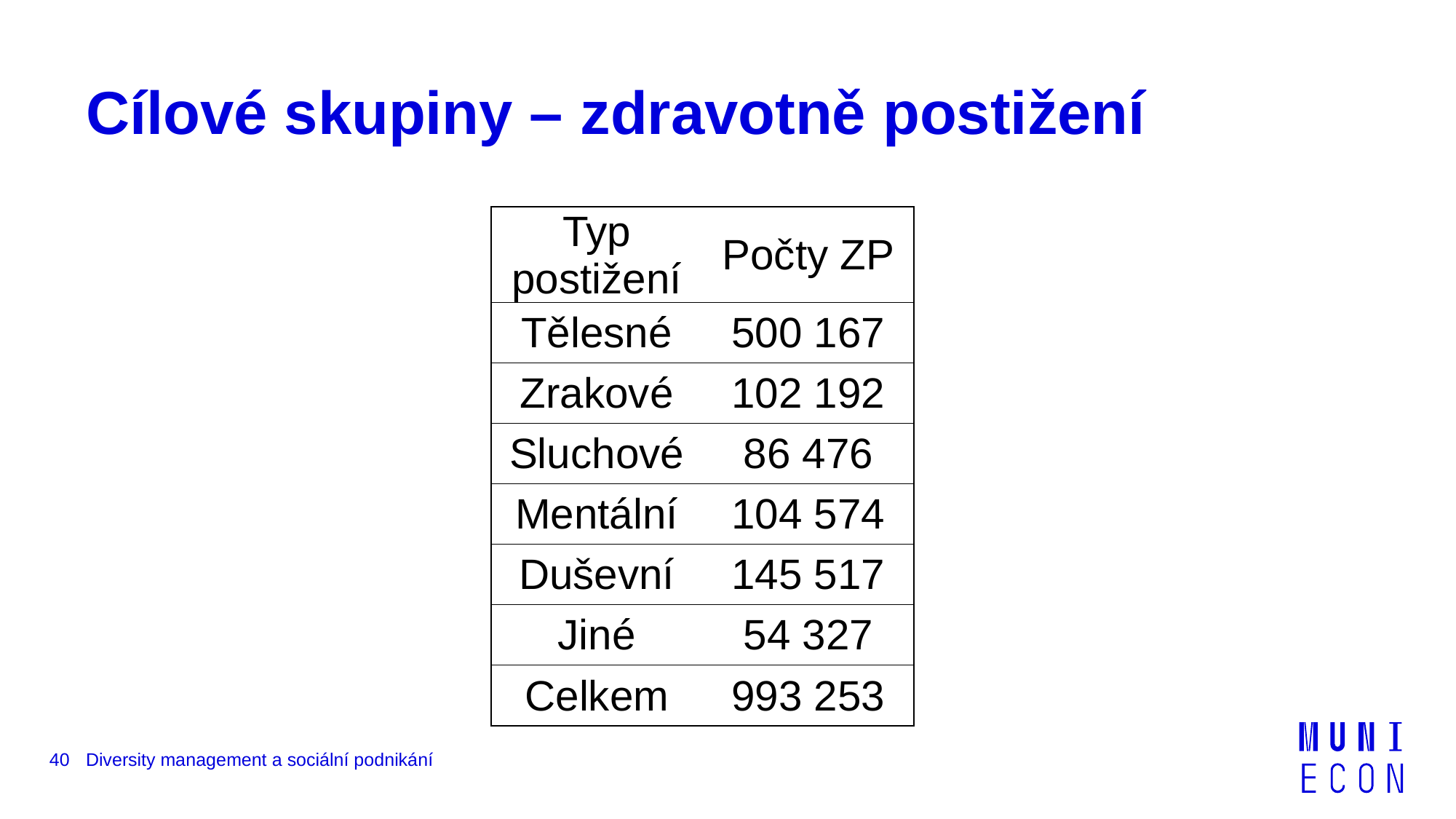

# Cílové skupiny – zdravotně postižení
| Typ postižení | Počty ZP |
| --- | --- |
| Tělesné | 500 167 |
| Zrakové | 102 192 |
| Sluchové | 86 476 |
| Mentální | 104 574 |
| Duševní | 145 517 |
| Jiné | 54 327 |
| Celkem | 993 253 |
40
Diversity management a sociální podnikání